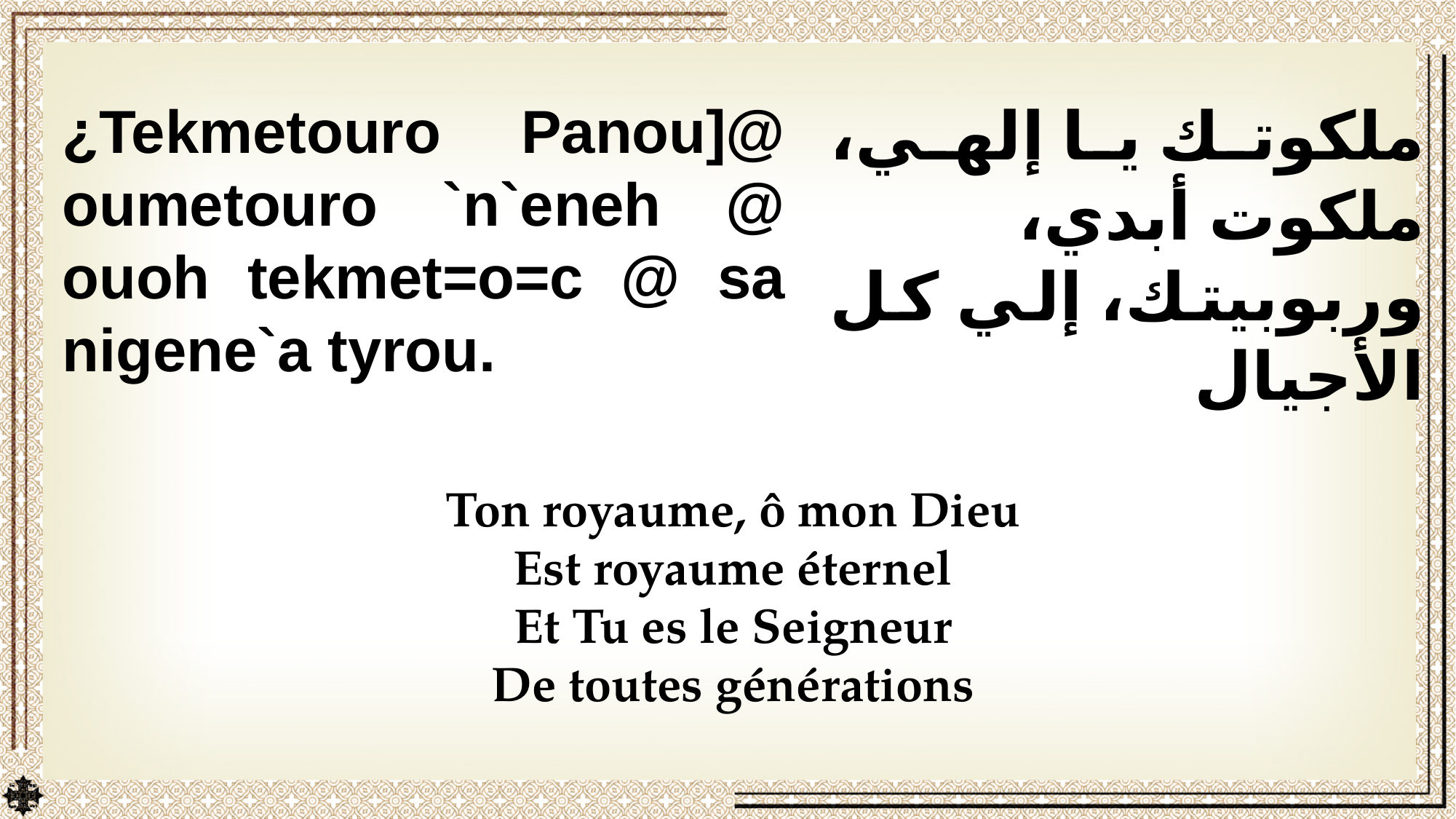

¿Tekmetouro Panou]@ oumetouro `n`eneh @ ouoh tekmet=o=c @ sa nigene`a tyrou.
ملكوتك يا إلهي، ملكوت أبدي، وربوبيتك، إلي كل الأجيال
Ton royaume, ô mon Dieu
Est royaume éternel
Et Tu es le Seigneur
De toutes générations